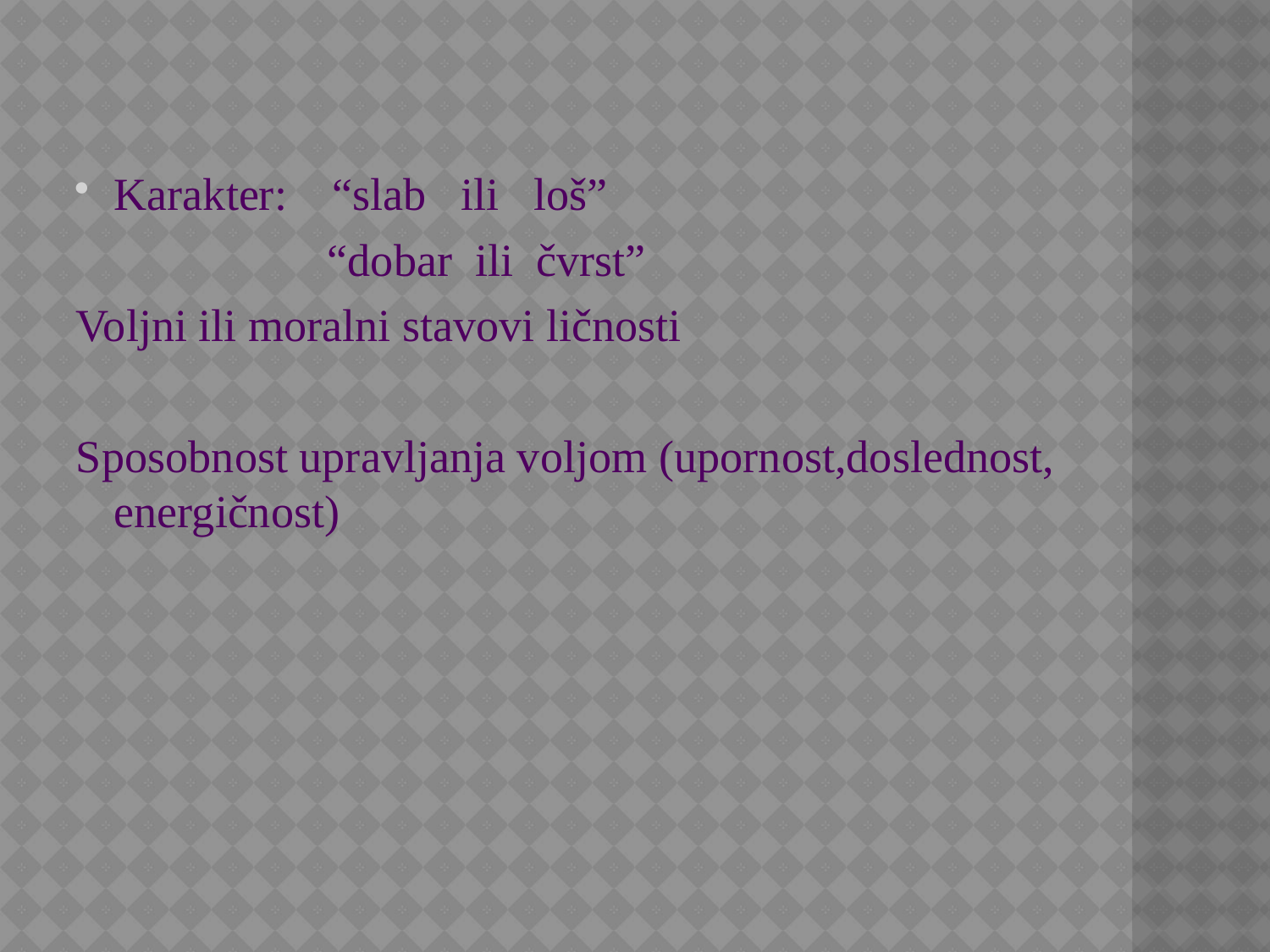

Karakter:    “slab   ili   loš”
                      “dobar  ili  čvrst”
Voljni ili moralni stavovi ličnosti

Sposobnost upravljanja voljom (upornost,doslednost, energičnost)